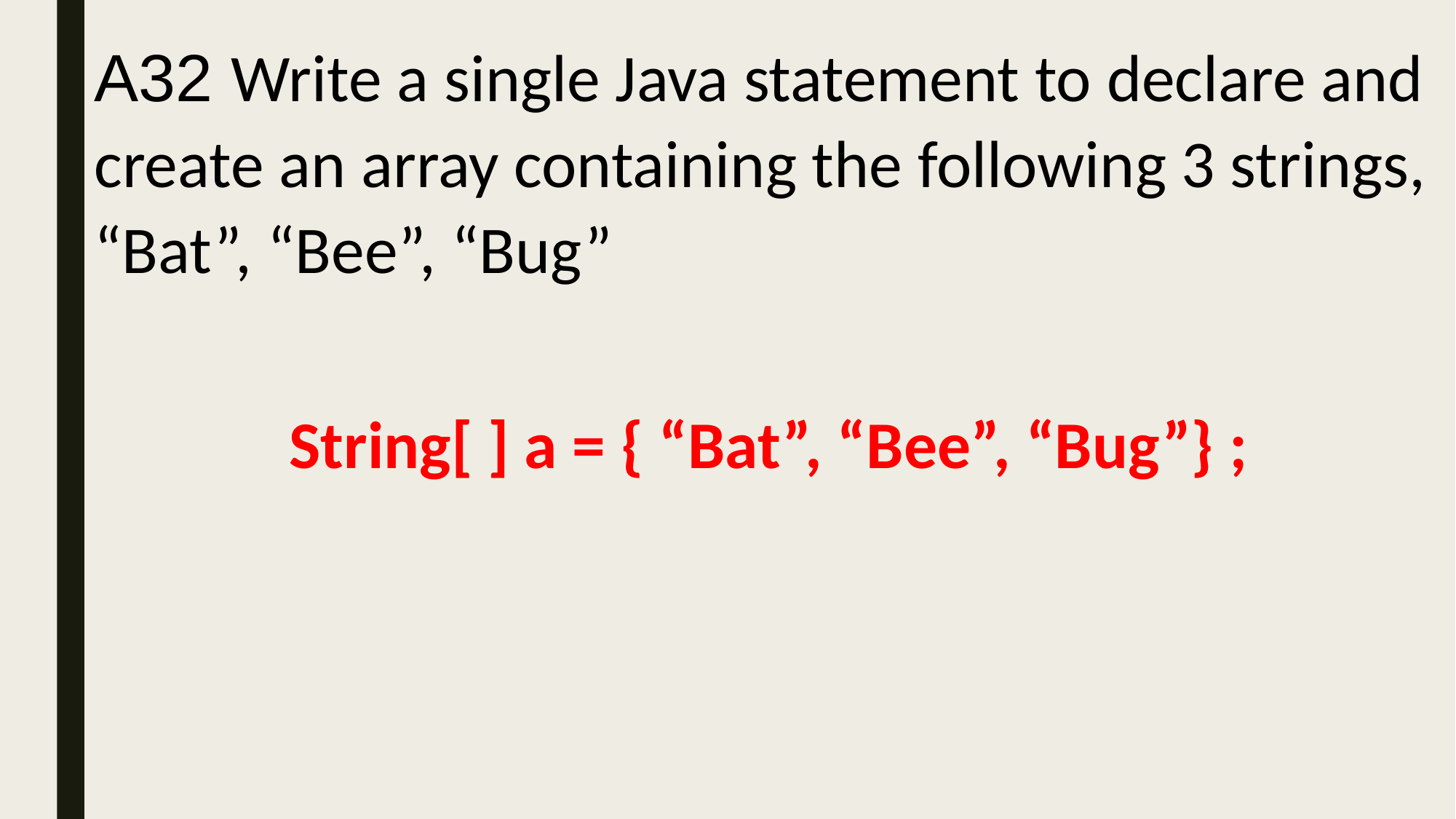

A32 Write a single Java statement to declare and create an array containing the following 3 strings, “Bat”, “Bee”, “Bug”

String[ ] a = { “Bat”, “Bee”, “Bug”} ;